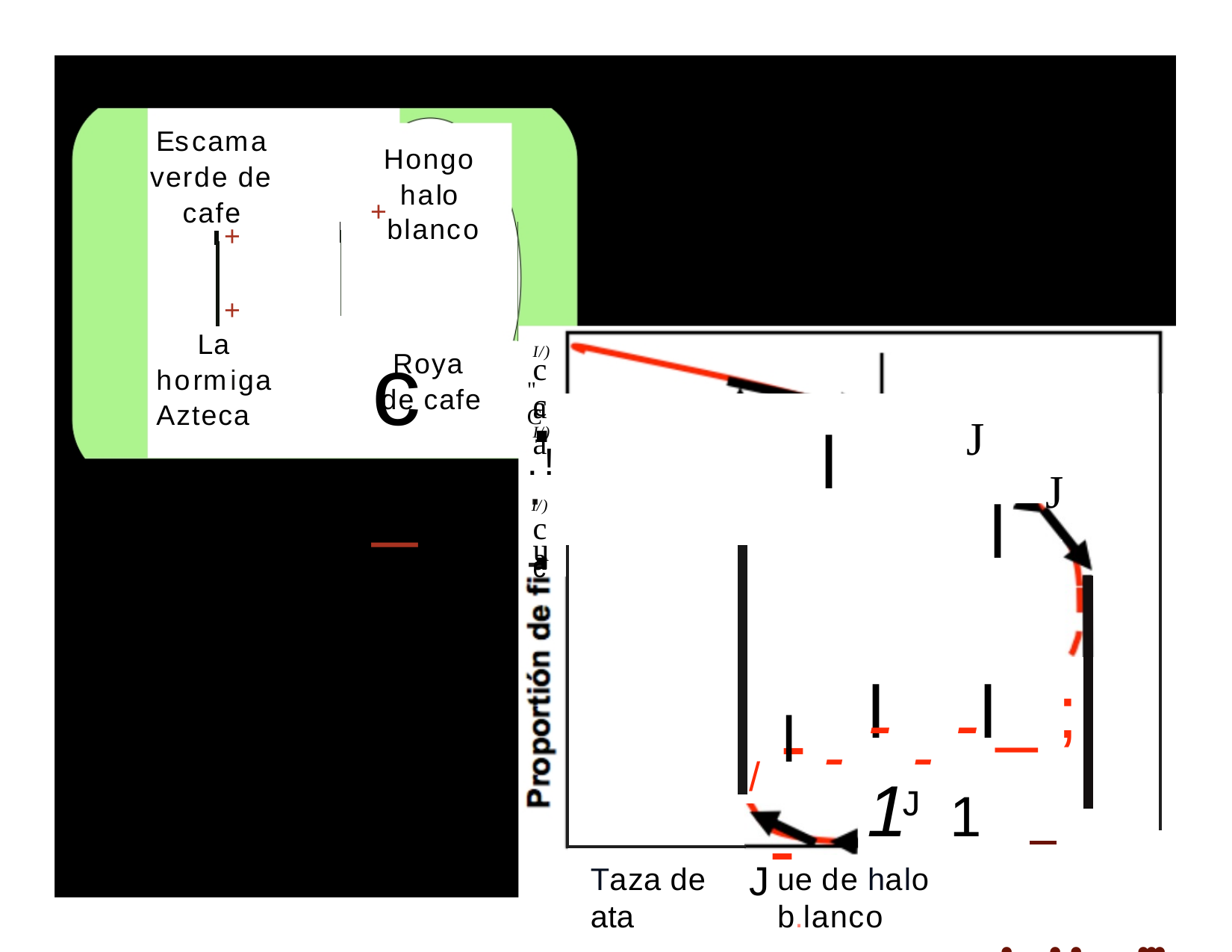

Escama verde de cafe
Hongo halo
+
blanco
+

c _)

+
La hormiga Azteca
..
I/)
Roya de cafe
ca
"C
ca

J
l
I/)
.!
J
·-
l
I/)
ca

u

c

l - l -	l_ ;
-	- 1
/ -J-
1 _. .._.....,
J

Taza de ata
ue de halo b.lanco